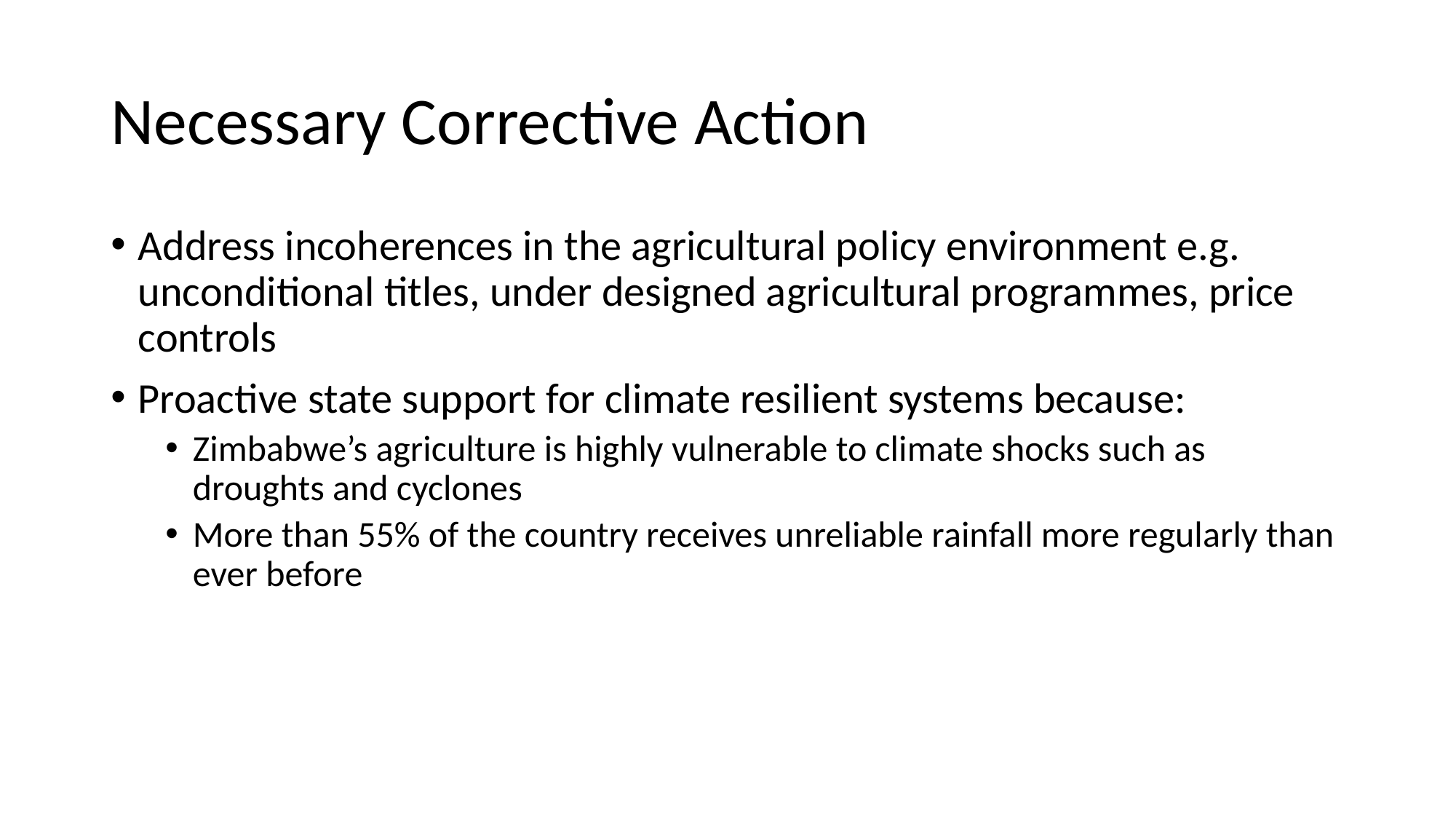

# Necessary Corrective Action
Address incoherences in the agricultural policy environment e.g. unconditional titles, under designed agricultural programmes, price controls
Proactive state support for climate resilient systems because:
Zimbabwe’s agriculture is highly vulnerable to climate shocks such as droughts and cyclones
More than 55% of the country receives unreliable rainfall more regularly than ever before